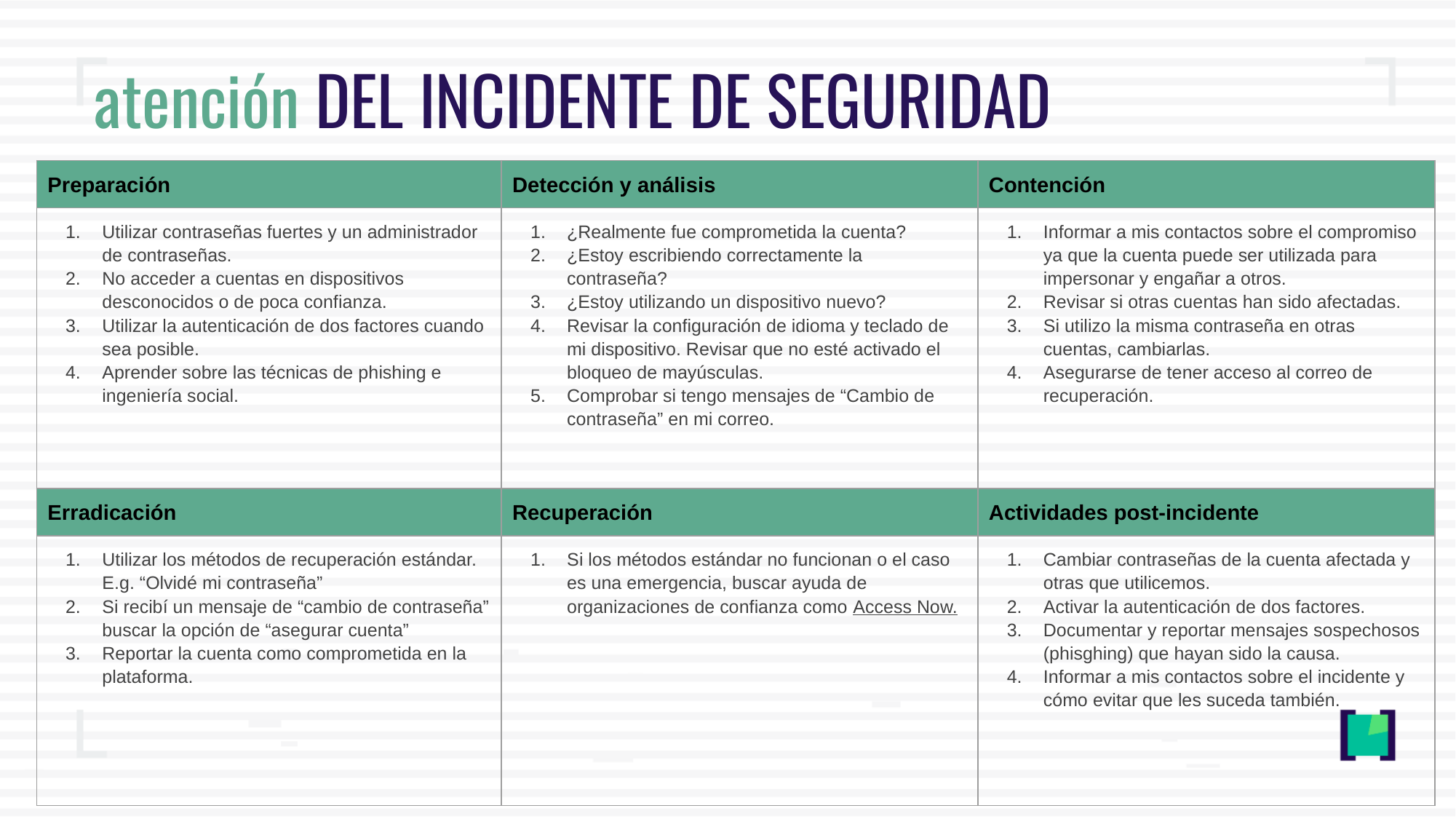

atención DEL INCIDENTE DE SEGURIDAD
| Preparación | Detección y análisis | Contención |
| --- | --- | --- |
| Utilizar contraseñas fuertes y un administrador de contraseñas. No acceder a cuentas en dispositivos desconocidos o de poca confianza. Utilizar la autenticación de dos factores cuando sea posible. Aprender sobre las técnicas de phishing e ingeniería social. | ¿Realmente fue comprometida la cuenta? ¿Estoy escribiendo correctamente la contraseña? ¿Estoy utilizando un dispositivo nuevo? Revisar la configuración de idioma y teclado de mi dispositivo. Revisar que no esté activado el bloqueo de mayúsculas. Comprobar si tengo mensajes de “Cambio de contraseña” en mi correo. | Informar a mis contactos sobre el compromiso ya que la cuenta puede ser utilizada para impersonar y engañar a otros. Revisar si otras cuentas han sido afectadas. Si utilizo la misma contraseña en otras cuentas, cambiarlas. Asegurarse de tener acceso al correo de recuperación. |
| Erradicación | Recuperación | Actividades post-incidente |
| Utilizar los métodos de recuperación estándar. E.g. “Olvidé mi contraseña” Si recibí un mensaje de “cambio de contraseña” buscar la opción de “asegurar cuenta” Reportar la cuenta como comprometida en la plataforma. | Si los métodos estándar no funcionan o el caso es una emergencia, buscar ayuda de organizaciones de confianza como Access Now. | Cambiar contraseñas de la cuenta afectada y otras que utilicemos. Activar la autenticación de dos factores. Documentar y reportar mensajes sospechosos (phisghing) que hayan sido la causa. Informar a mis contactos sobre el incidente y cómo evitar que les suceda también. |